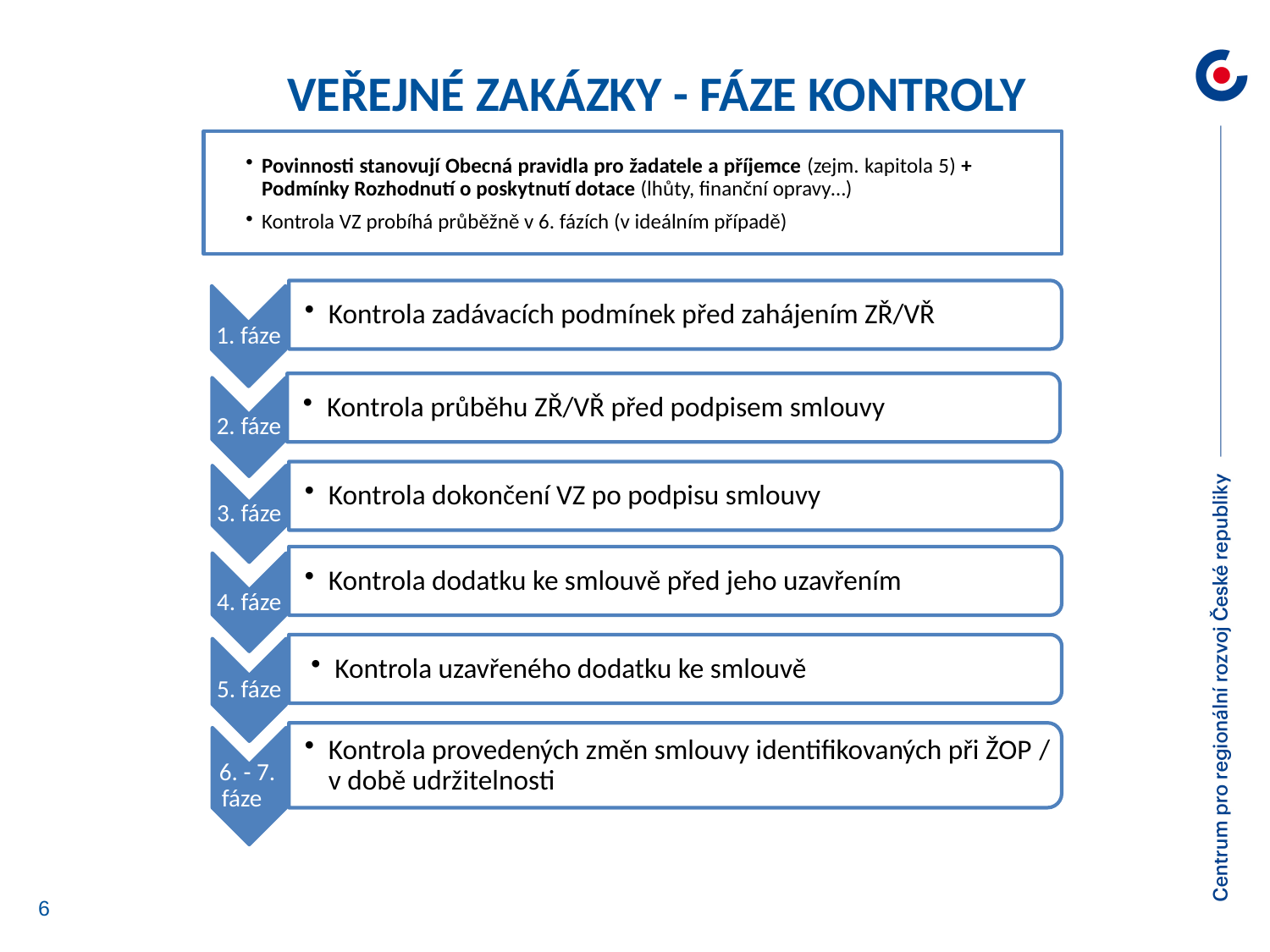

veřejné zakázky - fáze KontrolY
Povinnosti stanovují Obecná pravidla pro žadatele a příjemce (zejm. kapitola 5) + Podmínky Rozhodnutí o poskytnutí dotace (lhůty, finanční opravy…)
Kontrola VZ probíhá průběžně v 6. fázích (v ideálním případě)

Kontrola zadávacích podmínek před zahájením ZŘ/VŘ

1. fáze

Kontrola průběhu ZŘ/VŘ před podpisem smlouvy

2. fáze

Kontrola dokončení VZ po podpisu smlouvy

3. fáze

Kontrola dodatku ke smlouvě před jeho uzavřením

4. fáze

Kontrola uzavřeného dodatku ke smlouvě

5. fáze

Kontrola provedených změn smlouvy identifikovaných při ŽOP / v době udržitelnosti

  6. - 7. fáze
6